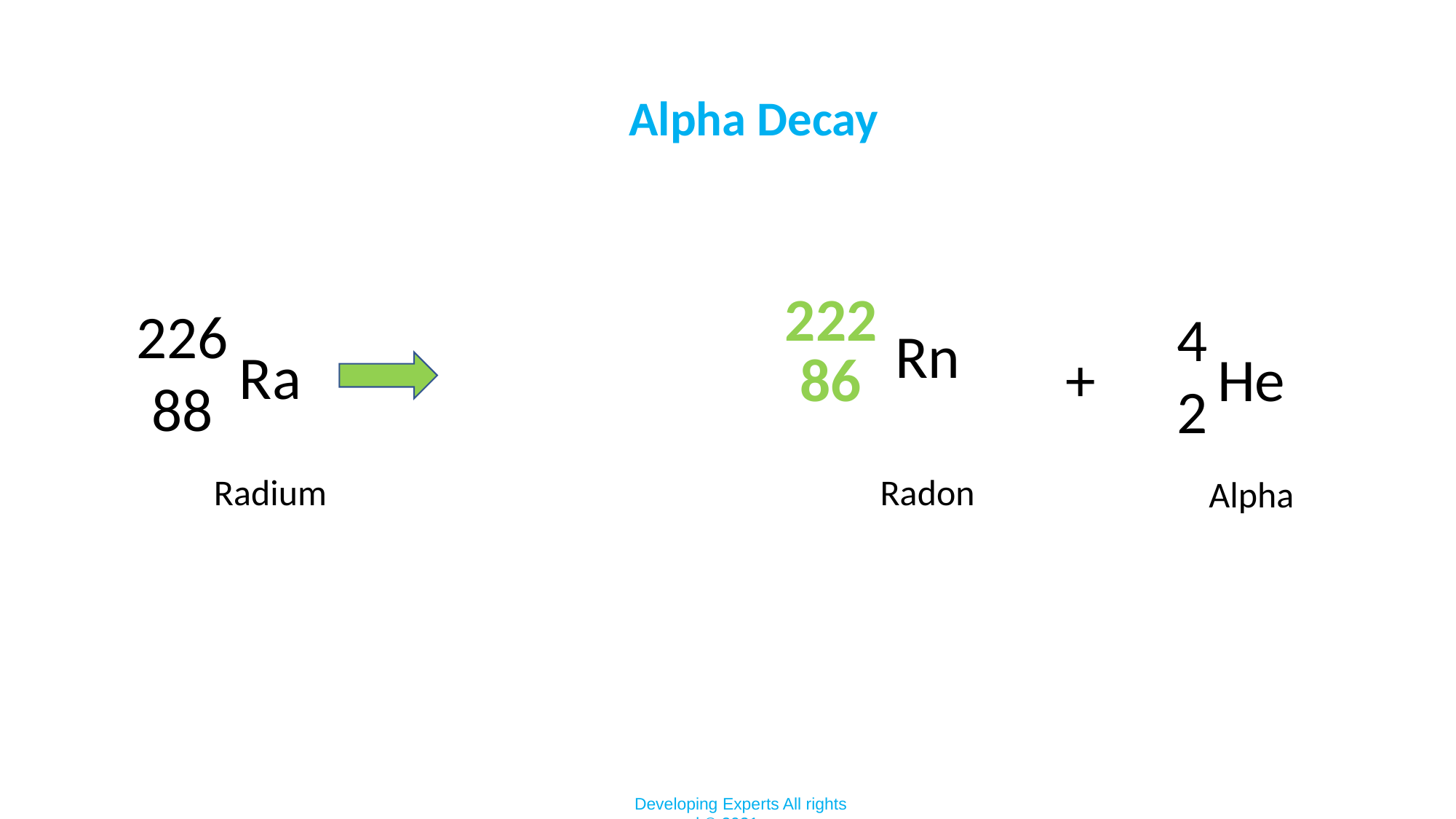

Alpha Decay
222
226
88
4
2
Rn
Ra
+
He
86

Radium
Radon
Alpha
Developing Experts All rights reserved © 2021